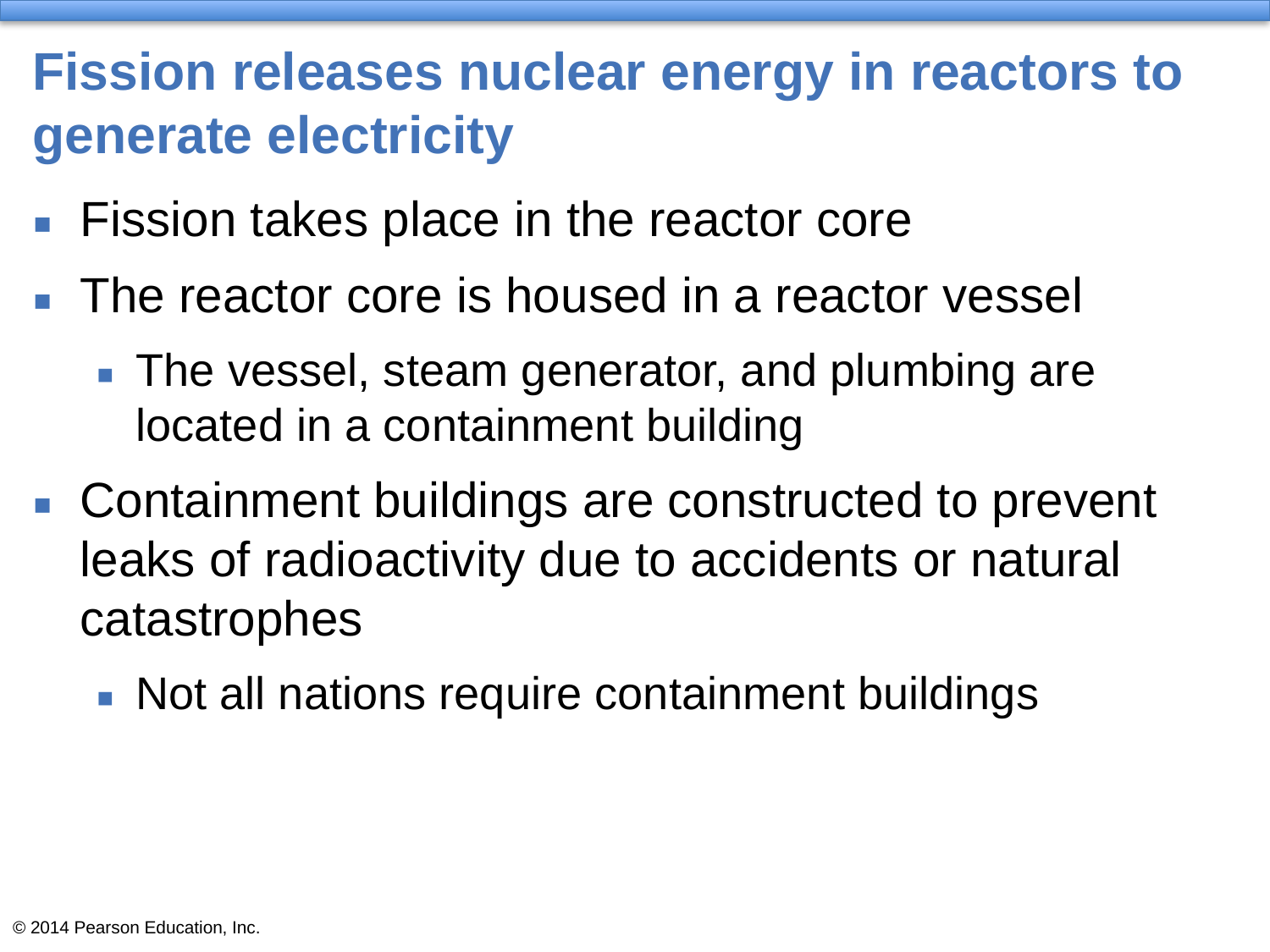

# Fission releases nuclear energy in reactors to generate electricity
Fission takes place in the reactor core
The reactor core is housed in a reactor vessel
The vessel, steam generator, and plumbing are located in a containment building
Containment buildings are constructed to prevent leaks of radioactivity due to accidents or natural catastrophes
Not all nations require containment buildings